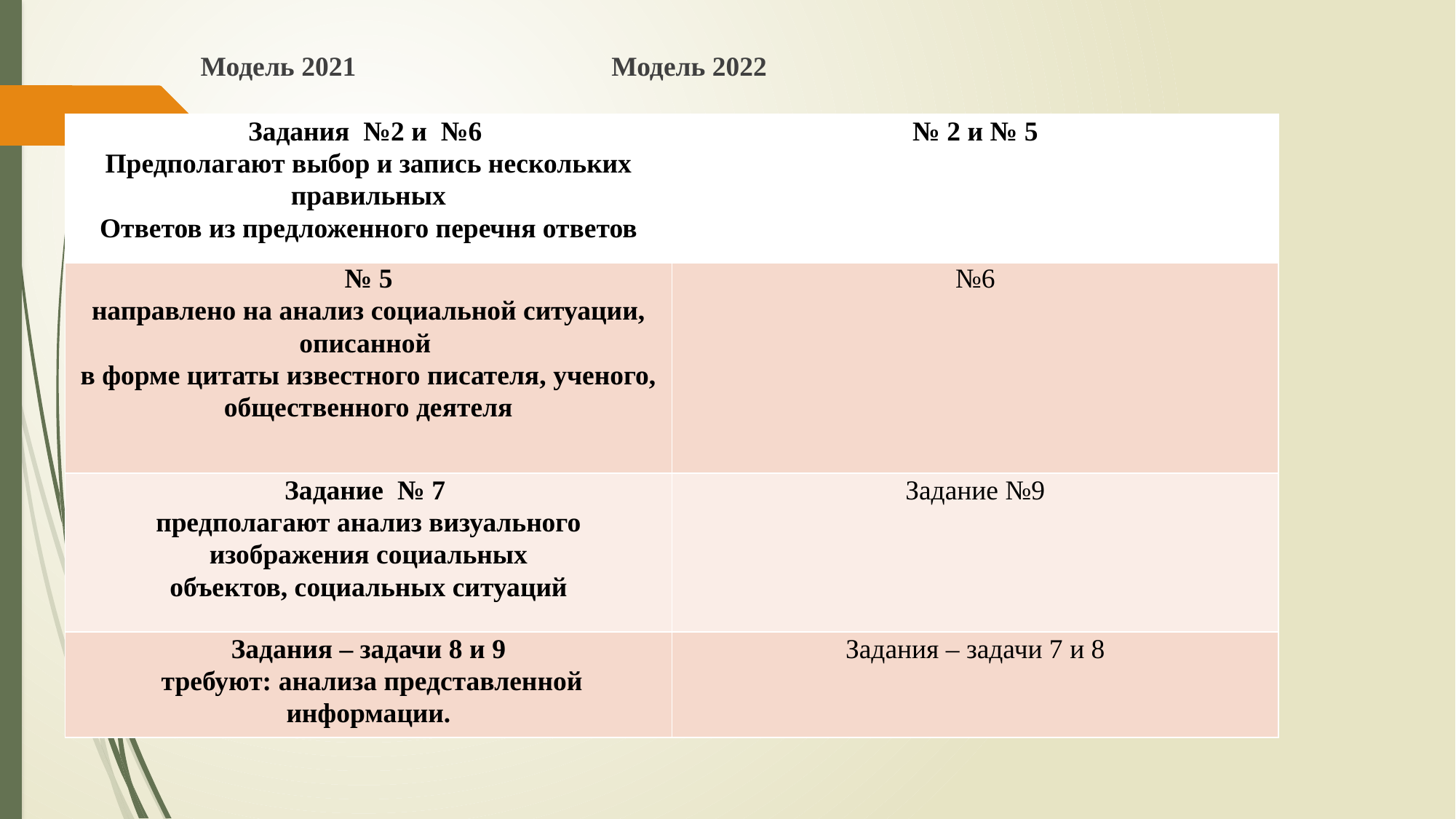

Модель 2021                                     Модель 2022
#
| Задания №2 и №6 Предполагают выбор и запись нескольких правильных Ответов из предложенного перечня ответов | № 2 и № 5 |
| --- | --- |
| № 5 направлено на анализ социальной ситуации, описанной в форме цитаты известного писателя, ученого, общественного деятеля | №6 |
| Задание № 7 предполагают анализ визуального изображения социальных объектов, социальных ситуаций | Задание №9 |
| Задания – задачи 8 и 9 требуют: анализа представленной информации. | Задания – задачи 7 и 8 |